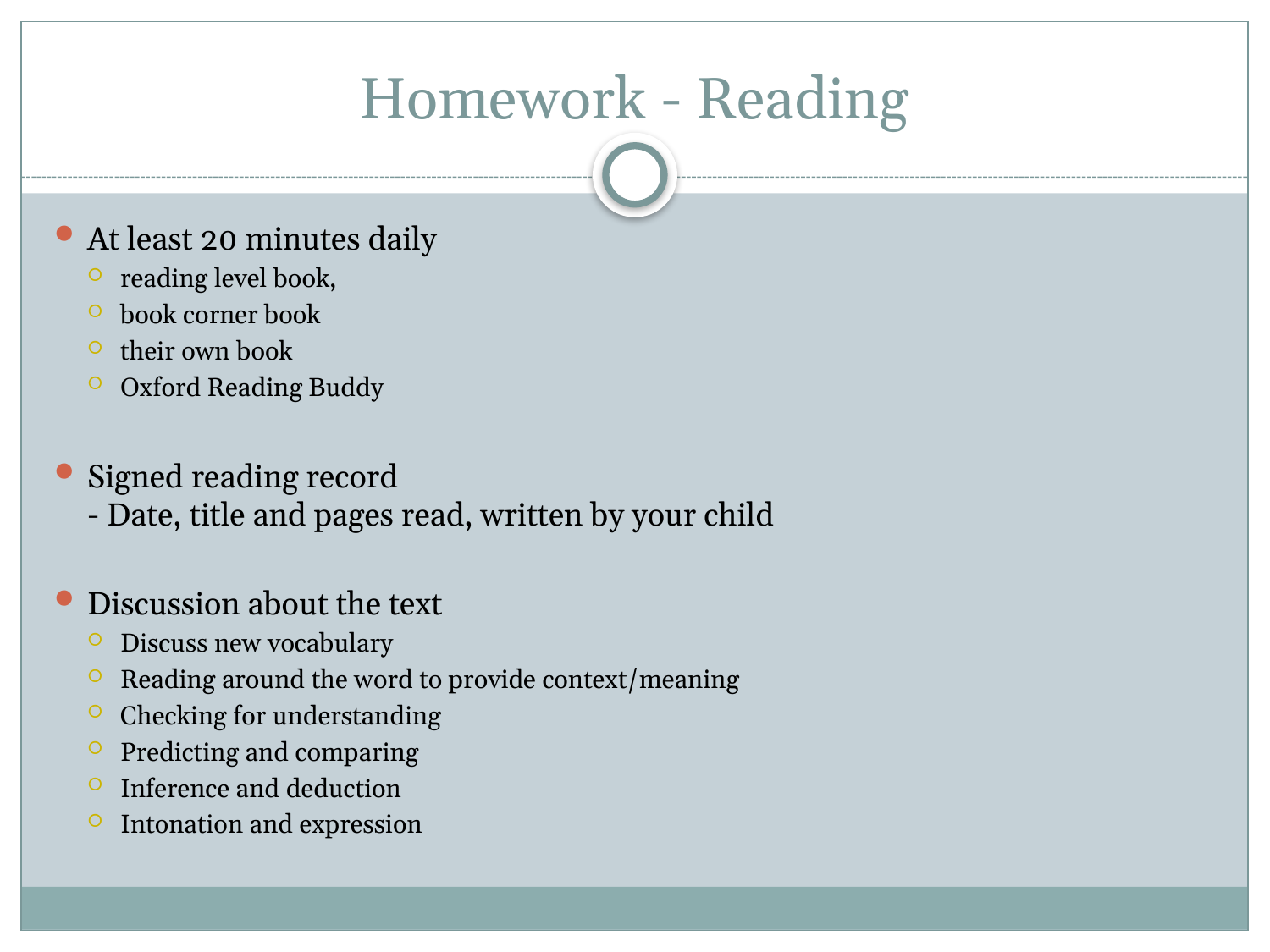

# Homework - Reading
At least 20 minutes daily
reading level book,
book corner book
their own book
Oxford Reading Buddy

Signed reading record
- Date, title and pages read, written by your child

Discussion about the text
Discuss new vocabulary
Reading around the word to provide context/meaning
Checking for understanding
Predicting and comparing
Inference and deduction
Intonation and expression